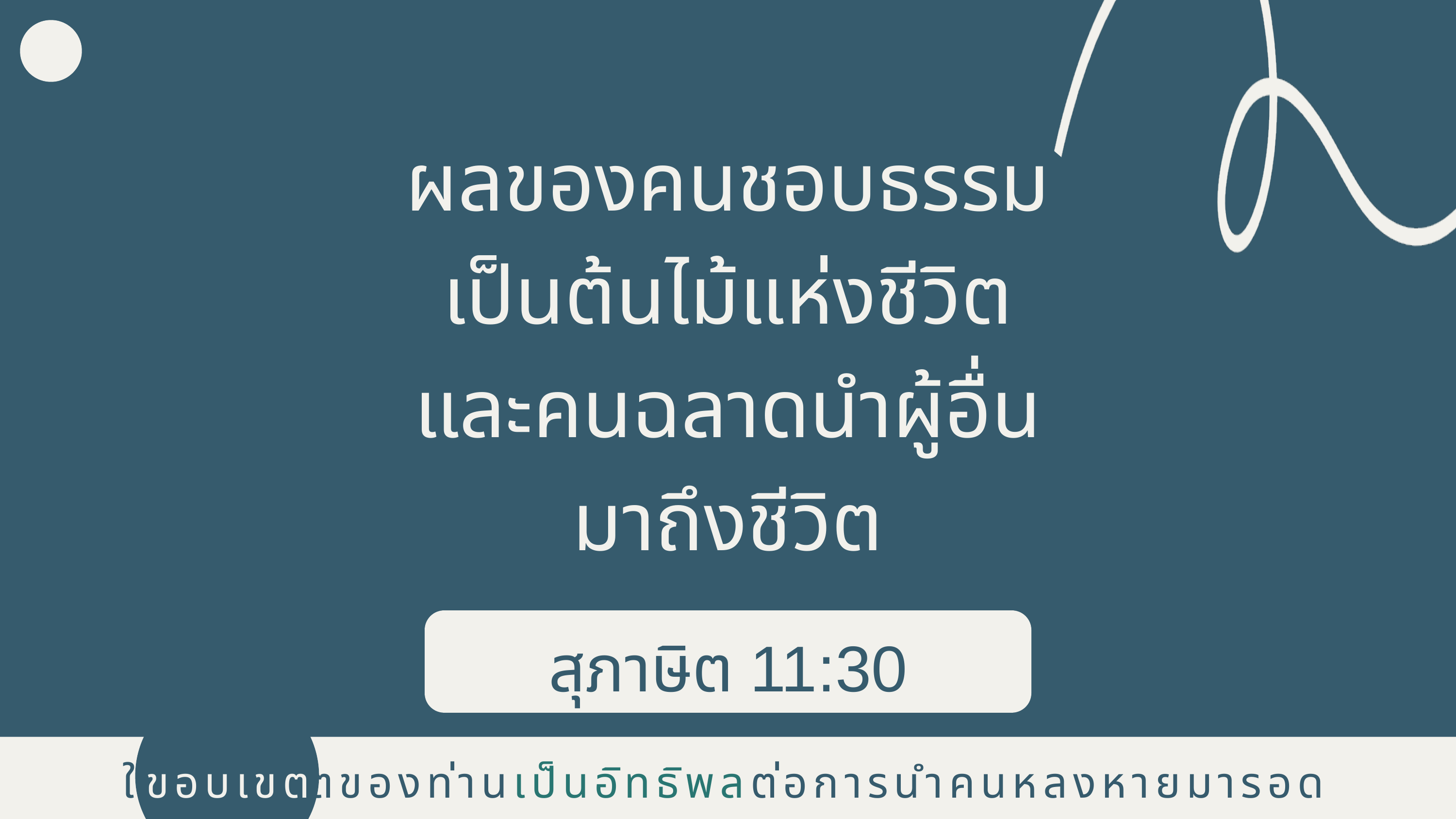

ผลของคนชอบธรรม
เป็นต้นไม้แห่งชีวิต
และคนฉลาดนำผู้อื่น
มาถึงชีวิต

สุภาษิต 11:30

ขอบเขต
ใช้ขอบเขตของท่านเป็นอิทธิพลต่อการนำคนหลงหายมารอด